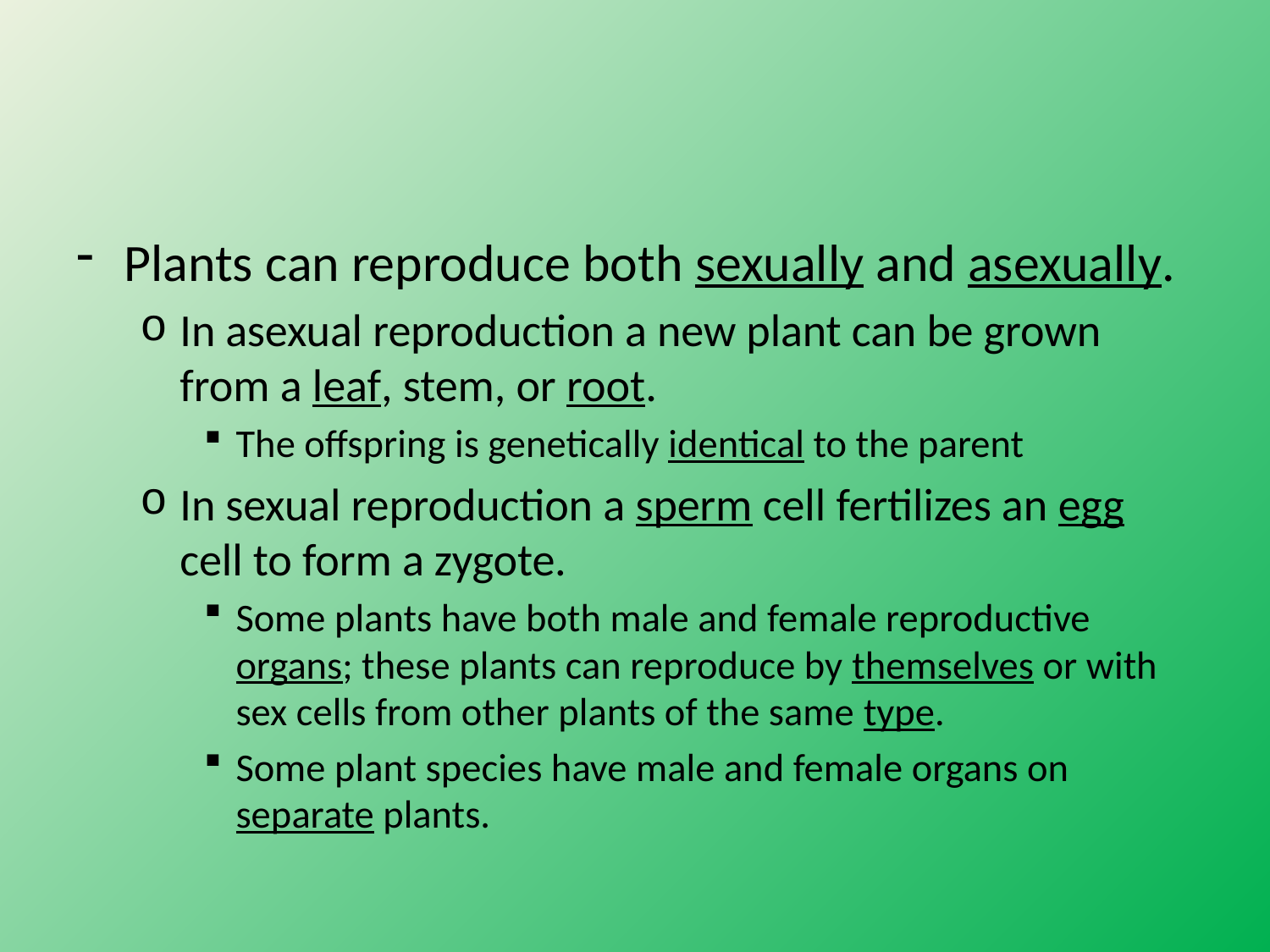

#
Plants can reproduce both sexually and asexually.
In asexual reproduction a new plant can be grown from a leaf, stem, or root.
The offspring is genetically identical to the parent
In sexual reproduction a sperm cell fertilizes an egg cell to form a zygote.
Some plants have both male and female reproductive organs; these plants can reproduce by themselves or with sex cells from other plants of the same type.
Some plant species have male and female organs on separate plants.